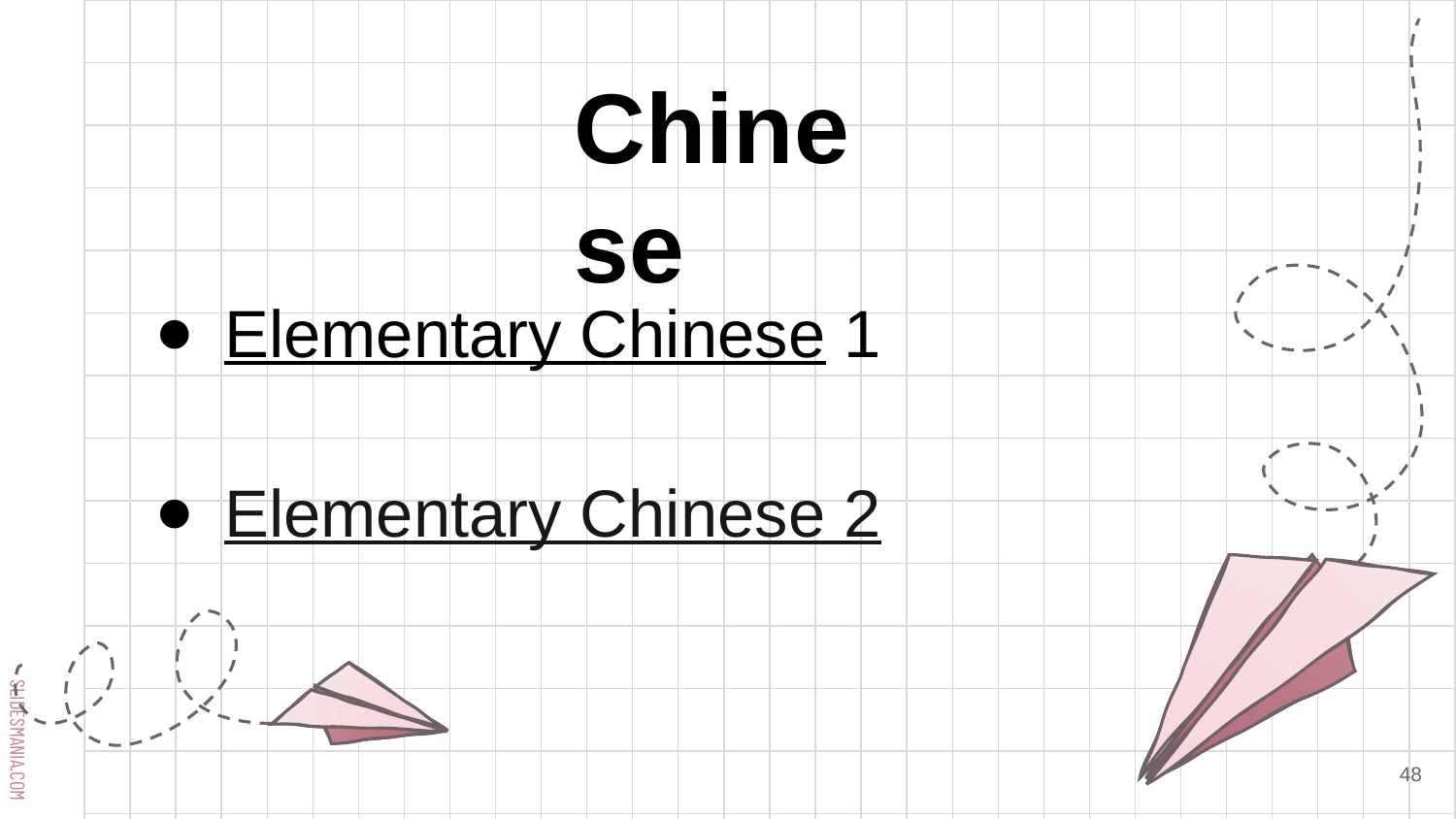

# Chinese
Elementary Chinese 1
Elementary Chinese 2
48